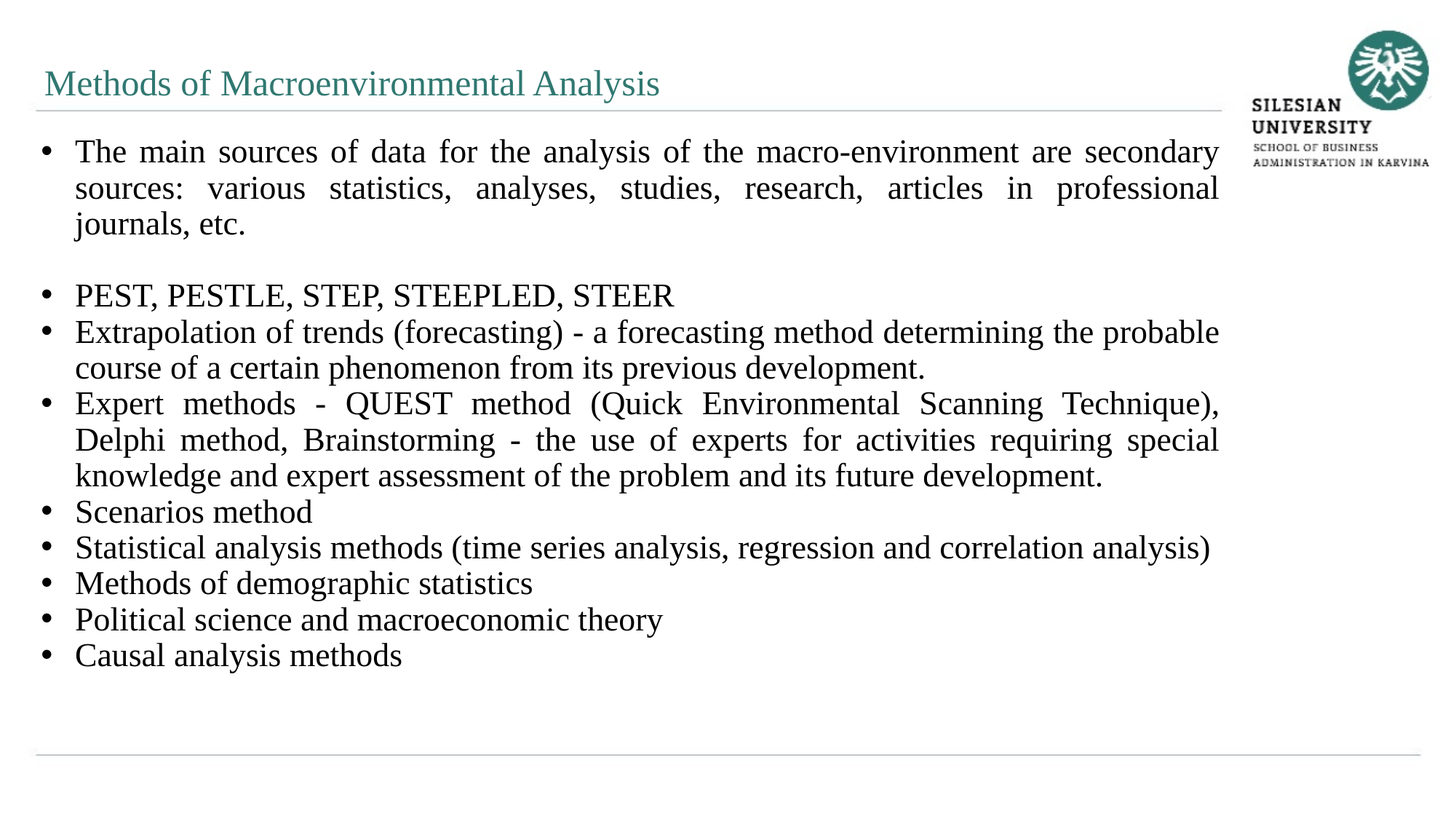

Methods of Macroenvironmental Analysis
The main sources of data for the analysis of the macro-environment are secondary sources: various statistics, analyses, studies, research, articles in professional journals, etc.

PEST, PESTLE, STEP, STEEPLED, STEER
Extrapolation of trends (forecasting) - a forecasting method determining the probable course of a certain phenomenon from its previous development.
Expert methods - QUEST method (Quick Environmental Scanning Technique), Delphi method, Brainstorming - the use of experts for activities requiring special knowledge and expert assessment of the problem and its future development.
Scenarios method
Statistical analysis methods (time series analysis, regression and correlation analysis)
Methods of demographic statistics
Political science and macroeconomic theory
Causal analysis methods